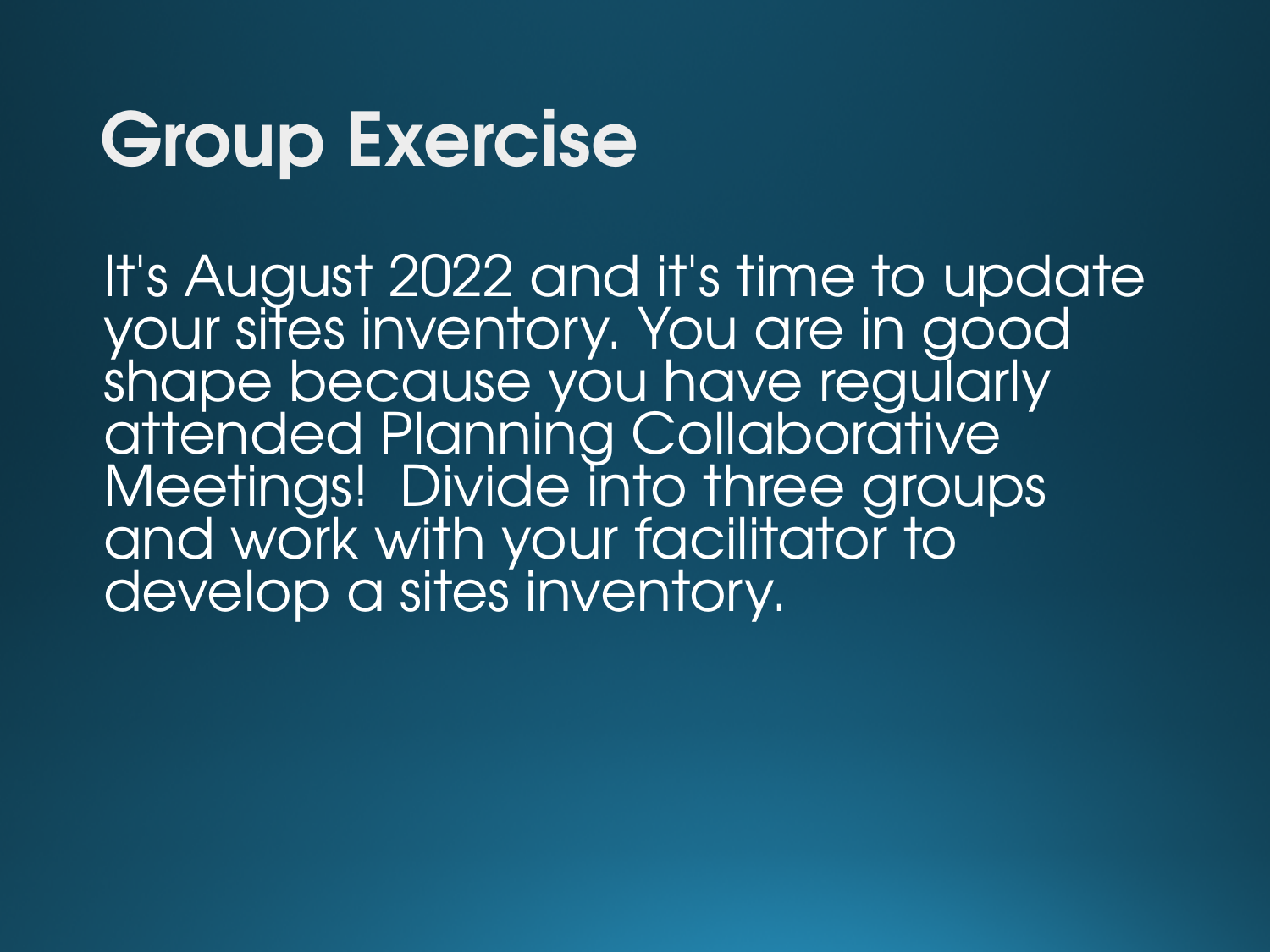

# Group Exercise
| It's August 2022 and it's time to update your sites inventory. You are in good shape because you have regularly attended Planning Collaborative Meetings! Divide into three groups and work with your facilitator to develop a sites inventory. |
| --- |